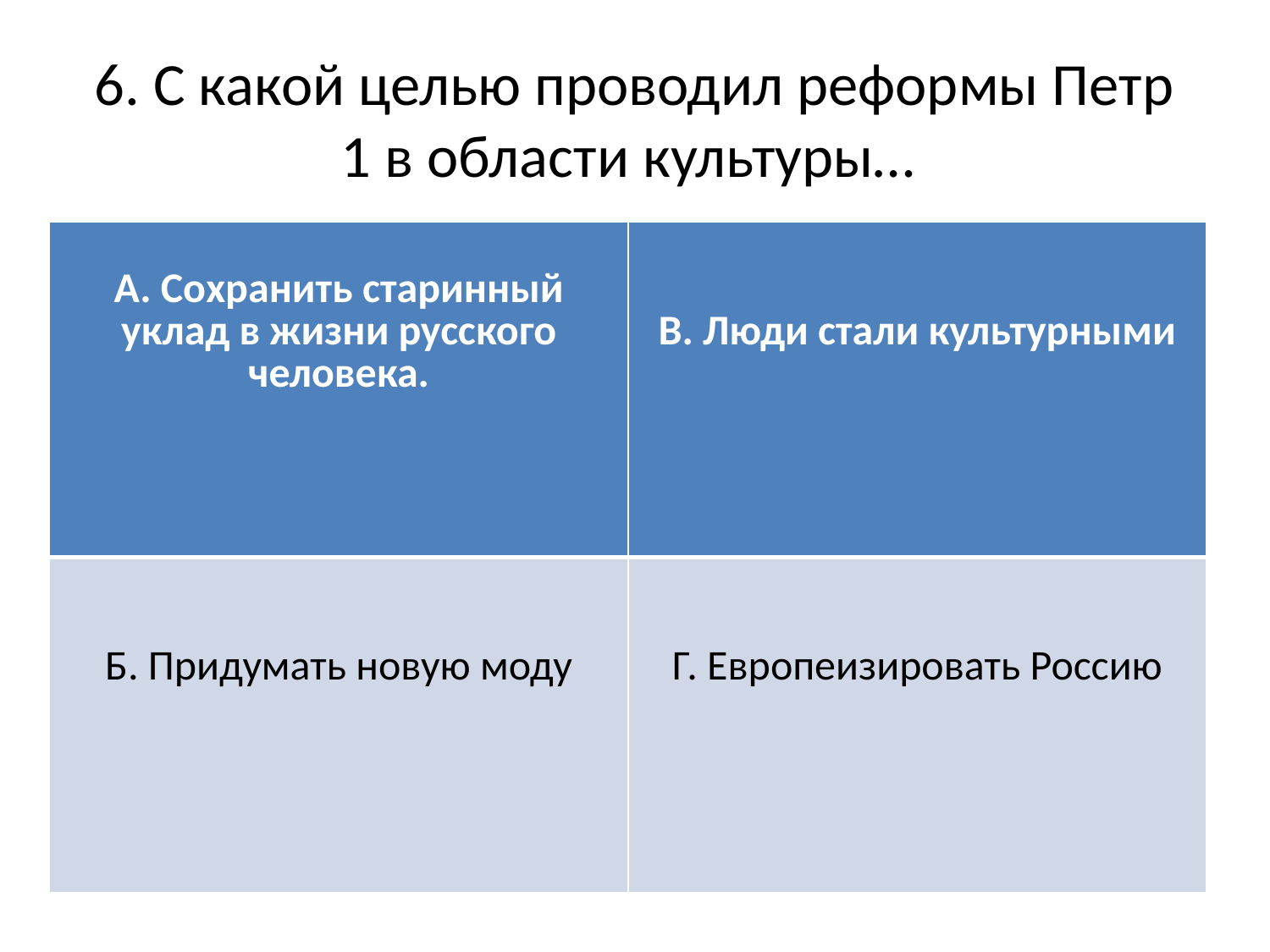

# 6. С какой целью проводил реформы Петр 1 в области культуры…
| А. Сохранить старинный уклад в жизни русского человека. | В. Люди стали культурными |
| --- | --- |
| Б. Придумать новую моду | Г. Европеизировать Россию |